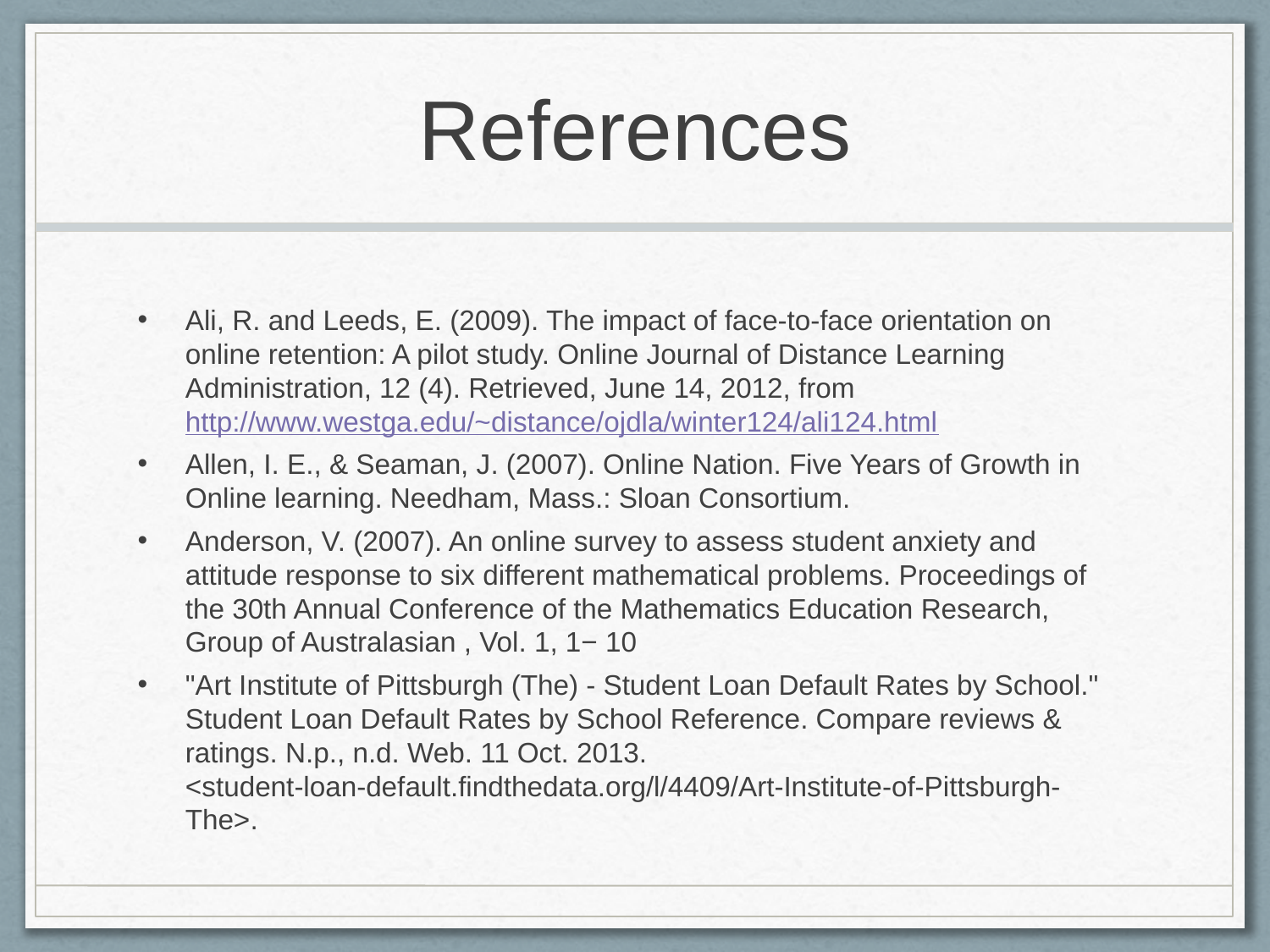

# References
Ali, R. and Leeds, E. (2009). The impact of face-to-face orientation on online retention: A pilot study. Online Journal of Distance Learning Administration, 12 (4). Retrieved, June 14, 2012, from http://www.westga.edu/~distance/ojdla/winter124/ali124.html
Allen, I. E., & Seaman, J. (2007). Online Nation. Five Years of Growth in Online learning. Needham, Mass.: Sloan Consortium.
Anderson, V. (2007). An online survey to assess student anxiety and attitude response to six different mathematical problems. Proceedings of the 30th Annual Conference of the Mathematics Education Research, Group of Australasian , Vol. 1, 1− 10
"Art Institute of Pittsburgh (The) - Student Loan Default Rates by School." Student Loan Default Rates by School Reference. Compare reviews & ratings. N.p., n.d. Web. 11 Oct. 2013. <student-loan-default.findthedata.org/l/4409/Art-Institute-of-Pittsburgh-The>.